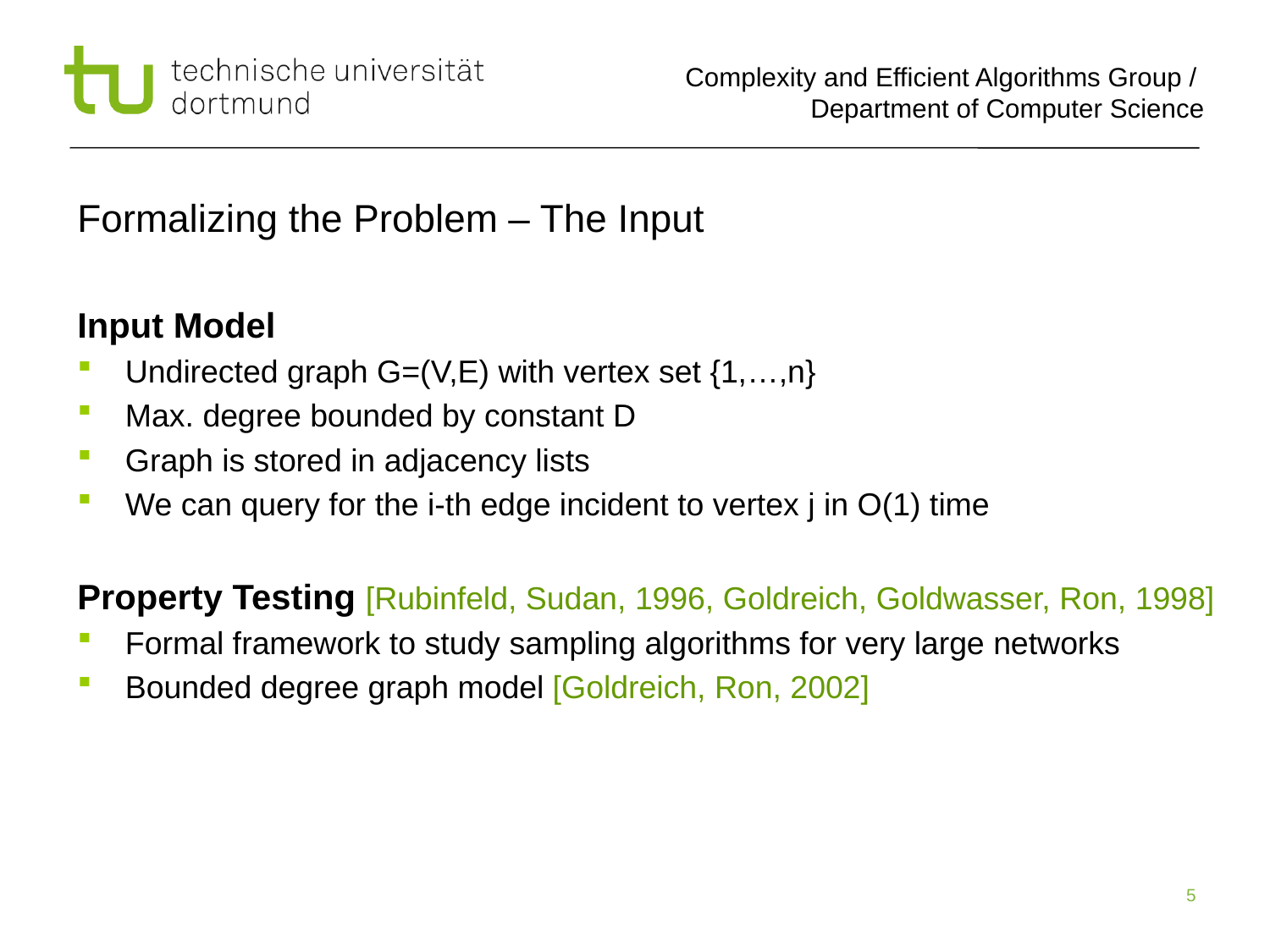

# Formalizing the Problem – The Input
Input Model
Undirected graph G=(V,E) with vertex set {1,…,n}
Max. degree bounded by constant D
Graph is stored in adjacency lists
We can query for the i-th edge incident to vertex j in O(1) time

Property Testing [Rubinfeld, Sudan, 1996, Goldreich, Goldwasser, Ron, 1998]
Formal framework to study sampling algorithms for very large networks
Bounded degree graph model [Goldreich, Ron, 2002]